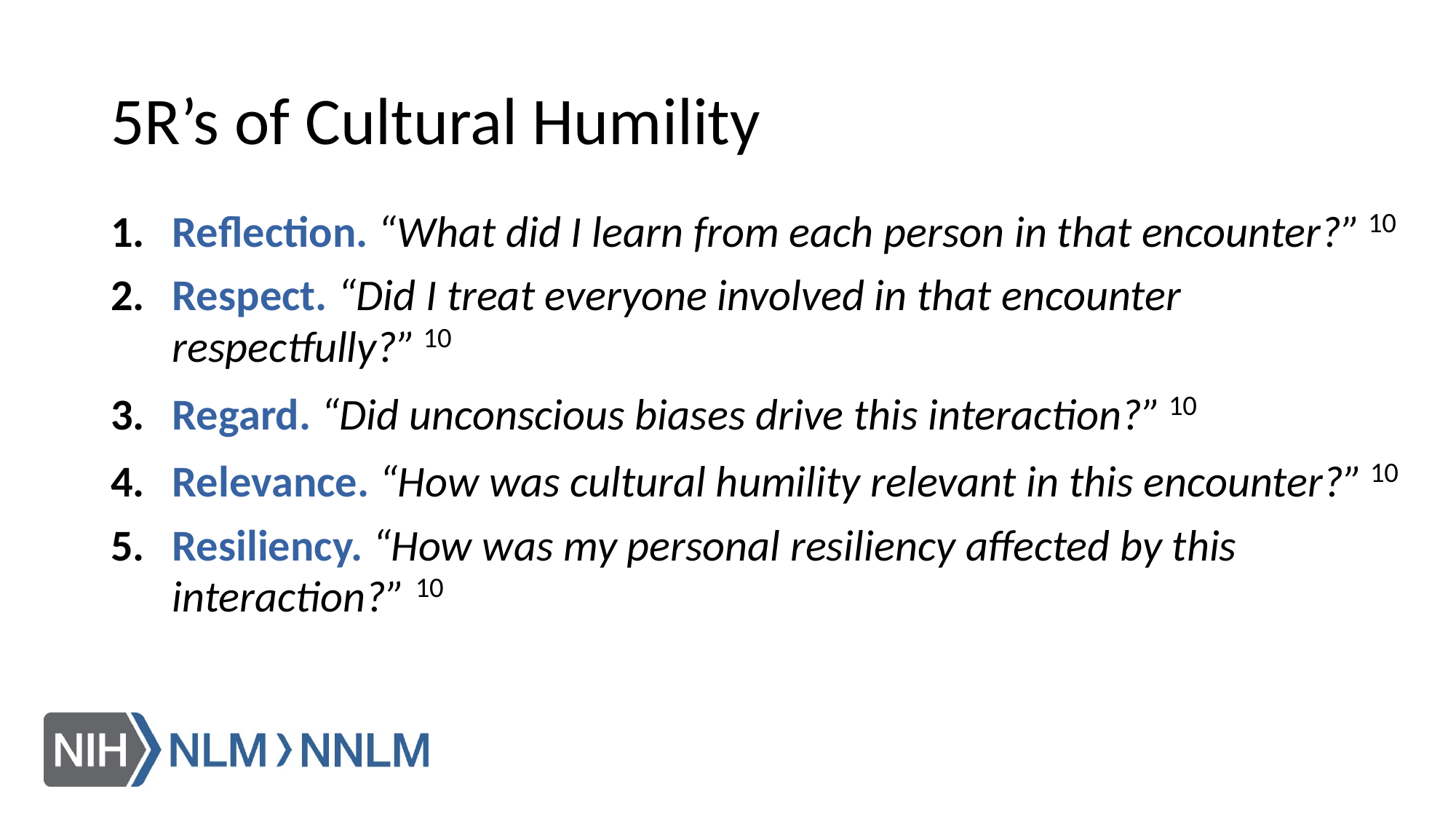

# 5R’s of Cultural Humility
Reflection. “What did I learn from each person in that encounter?” 10
Respect. “Did I treat everyone involved in that encounter respectfully?” 10
Regard. “Did unconscious biases drive this interaction?” 10
Relevance. “How was cultural humility relevant in this encounter?” 10
Resiliency. “How was my personal resiliency affected by this interaction?” 10